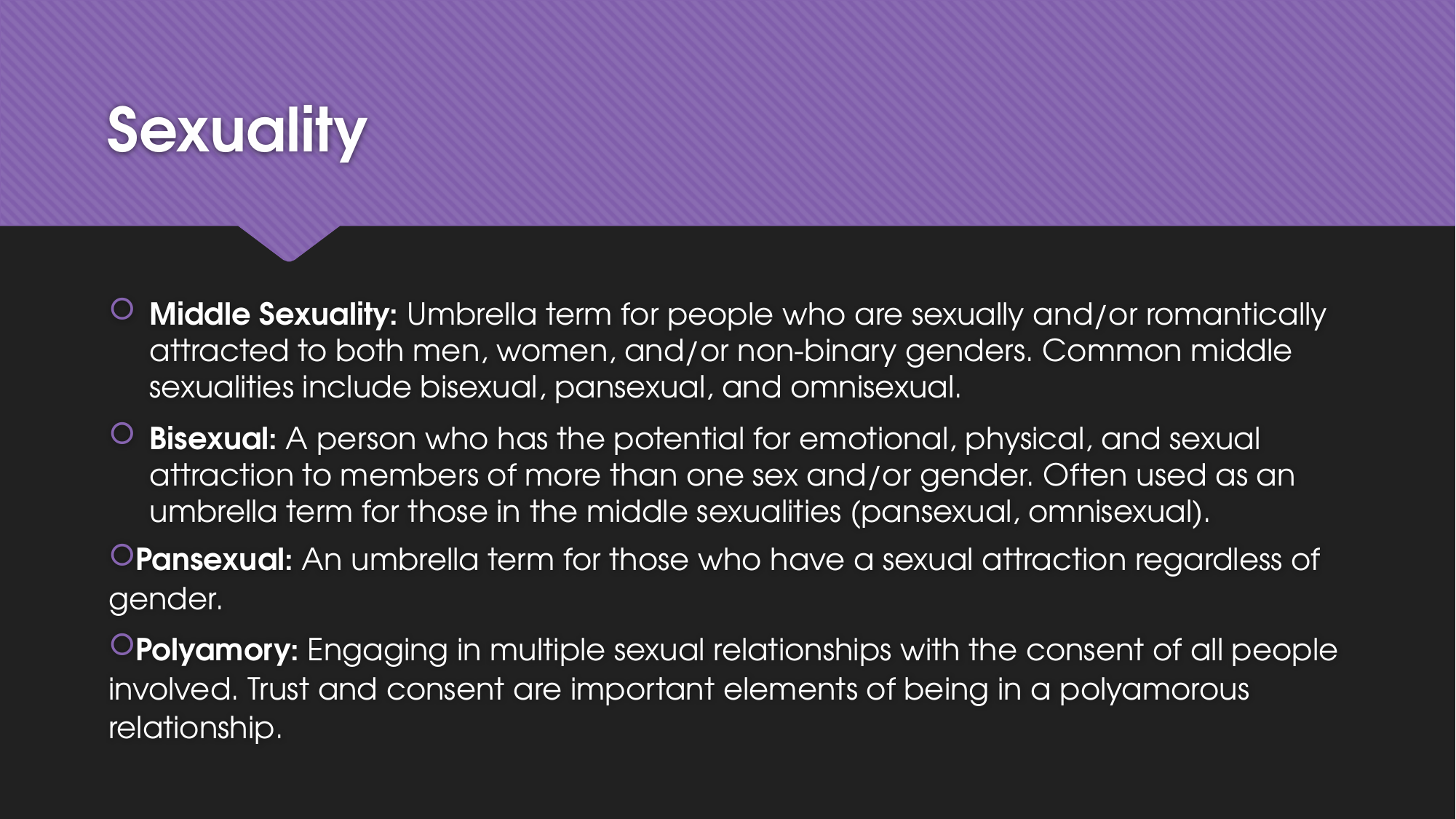

# Sexuality
Middle Sexuality: Umbrella term for people who are sexually and/or romantically attracted to both men, women, and/or non-binary genders. Common middle sexualities include bisexual, pansexual, and omnisexual.
Bisexual: A person who has the potential for emotional, physical, and sexual attraction to members of more than one sex and/or gender. Often used as an umbrella term for those in the middle sexualities (pansexual, omnisexual).
Pansexual: An umbrella term for those who have a sexual attraction regardless of gender.
Polyamory: Engaging in multiple sexual relationships with the consent of all people involved. Trust and consent are important elements of being in a polyamorous relationship.